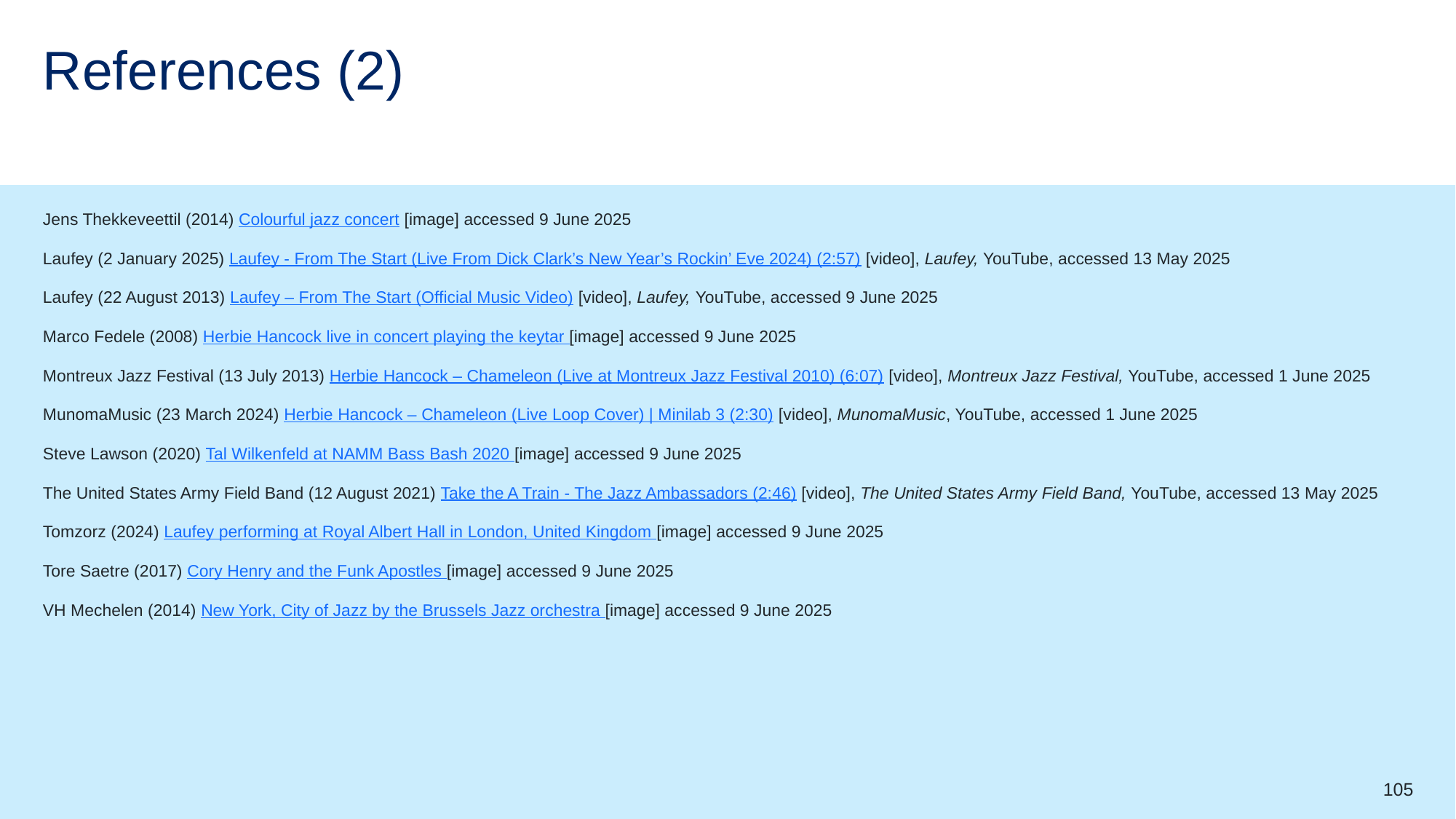

# References (2)
Jens Thekkeveettil (2014) Colourful jazz concert [image] accessed 9 June 2025
Laufey (2 January 2025) Laufey - From The Start (Live From Dick Clark’s New Year’s Rockin’ Eve 2024) (2:57) [video], Laufey, YouTube, accessed 13 May 2025
Laufey (22 August 2013) Laufey – From The Start (Official Music Video) [video], Laufey, YouTube, accessed 9 June 2025
Marco Fedele (2008) Herbie Hancock live in concert playing the keytar [image] accessed 9 June 2025
Montreux Jazz Festival (13 July 2013) Herbie Hancock – Chameleon (Live at Montreux Jazz Festival 2010) (6:07) [video], Montreux Jazz Festival, YouTube, accessed 1 June 2025
MunomaMusic (23 March 2024) Herbie Hancock – Chameleon (Live Loop Cover) | Minilab 3 (2:30) [video], MunomaMusic, YouTube, accessed 1 June 2025
Steve Lawson (2020) Tal Wilkenfeld at NAMM Bass Bash 2020 [image] accessed 9 June 2025
The United States Army Field Band (12 August 2021) Take the A Train - The Jazz Ambassadors (2:46) [video], The United States Army Field Band, YouTube, accessed 13 May 2025
Tomzorz (2024) Laufey performing at Royal Albert Hall in London, United Kingdom [image] accessed 9 June 2025
Tore Saetre (2017) Cory Henry and the Funk Apostles [image] accessed 9 June 2025
VH Mechelen (2014) New York, City of Jazz by the Brussels Jazz orchestra [image] accessed 9 June 2025

105